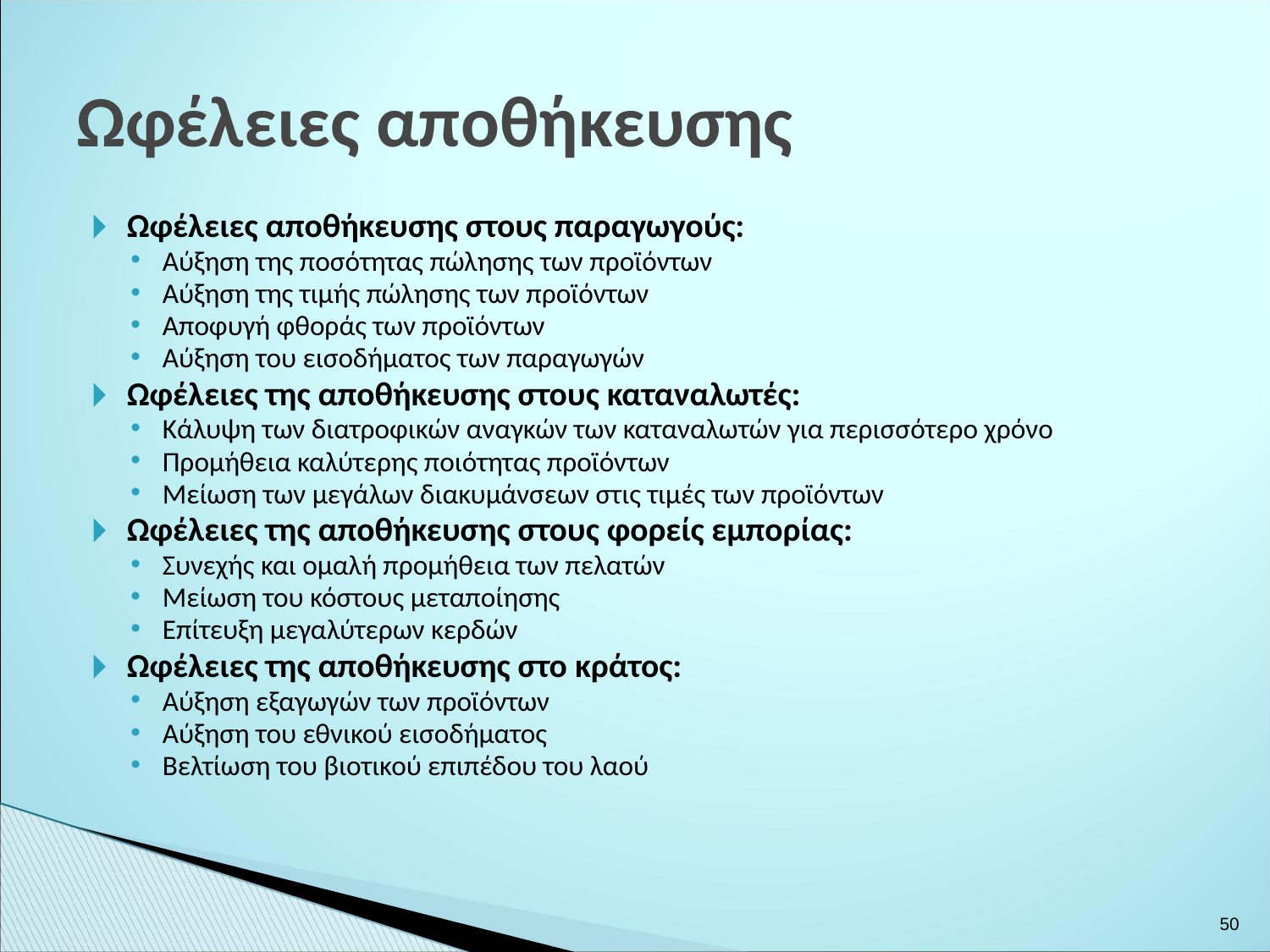

Ωφέλειες αποθήκευσης
Ωφέλειες αποθήκευσης στους παραγωγούς:
Αύξηση της ποσότητας πώλησης των προϊόντων
Αύξηση της τιμής πώλησης των προϊόντων
Αποφυγή φθοράς των προϊόντων
Αύξηση του εισοδήματος των παραγωγών
Ωφέλειες της αποθήκευσης στους καταναλωτές:
Κάλυψη των διατροφικών αναγκών των καταναλωτών για περισσότερο χρόνο
Προμήθεια καλύτερης ποιότητας προϊόντων
Μείωση των μεγάλων διακυμάνσεων στις τιμές των προϊόντων
Ωφέλειες της αποθήκευσης στους φορείς εμπορίας:
Συνεχής και ομαλή προμήθεια των πελατών
Μείωση του κόστους μεταποίησης
Επίτευξη μεγαλύτερων κερδών
Ωφέλειες της αποθήκευσης στο κράτος:
Αύξηση εξαγωγών των προϊόντων
Αύξηση του εθνικού εισοδήματος
Βελτίωση του βιοτικού επιπέδου του λαού
50